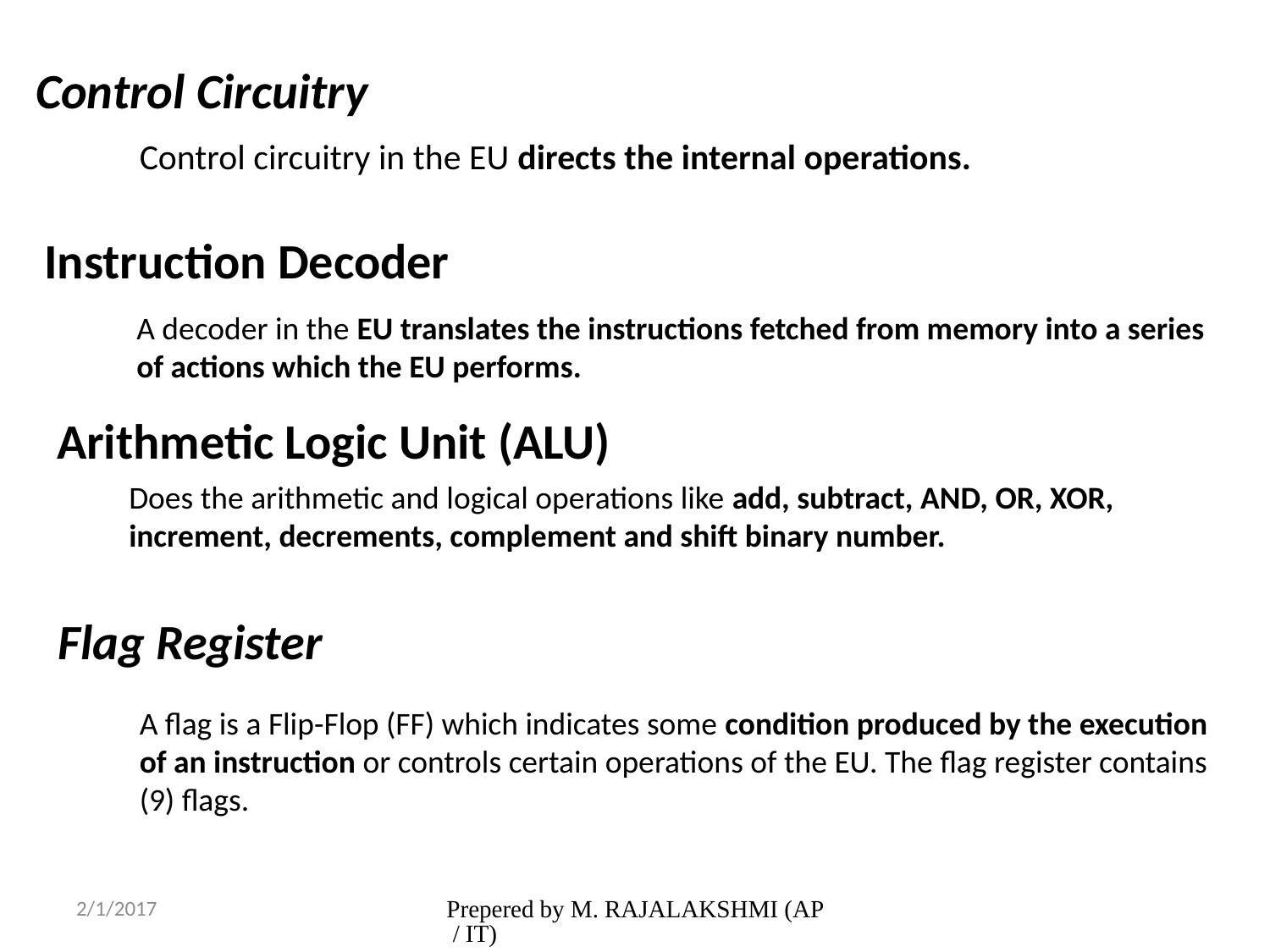

Control Circuitry
Control circuitry in the EU directs the internal operations.
Instruction Decoder
A decoder in the EU translates the instructions fetched from memory into a series of actions which the EU performs.
Arithmetic Logic Unit (ALU)
Does the arithmetic and logical operations like add, subtract, AND, OR, XOR, increment, decrements, complement and shift binary number.
Flag Register
A flag is a Flip-Flop (FF) which indicates some condition produced by the execution of an instruction or controls certain operations of the EU. The flag register contains (9) flags.
2/1/2017
Prepered by M. RAJALAKSHMI (AP / IT)